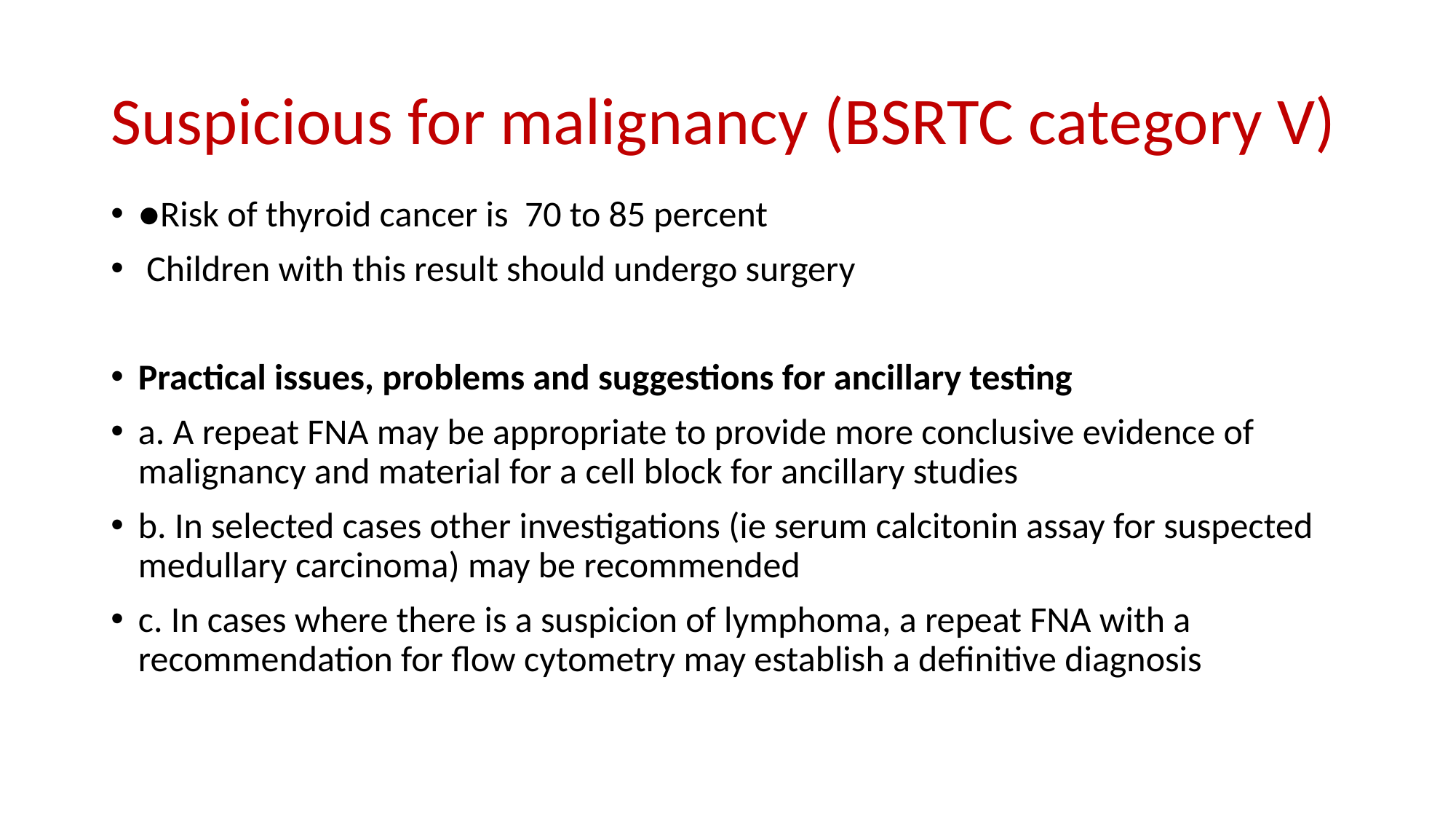

# Suspicious for malignancy (BSRTC category V)
●Risk of thyroid cancer is  70 to 85 percent
 Children with this result should undergo surgery

Practical issues, problems and suggestions for ancillary testing
a. A repeat FNA may be appropriate to provide more conclusive evidence of malignancy and material for a cell block for ancillary studies
b. In selected cases other investigations (ie serum calcitonin assay for suspected medullary carcinoma) may be recommended
c. In cases where there is a suspicion of lymphoma, a repeat FNA with a recommendation for flow cytometry may establish a definitive diagnosis